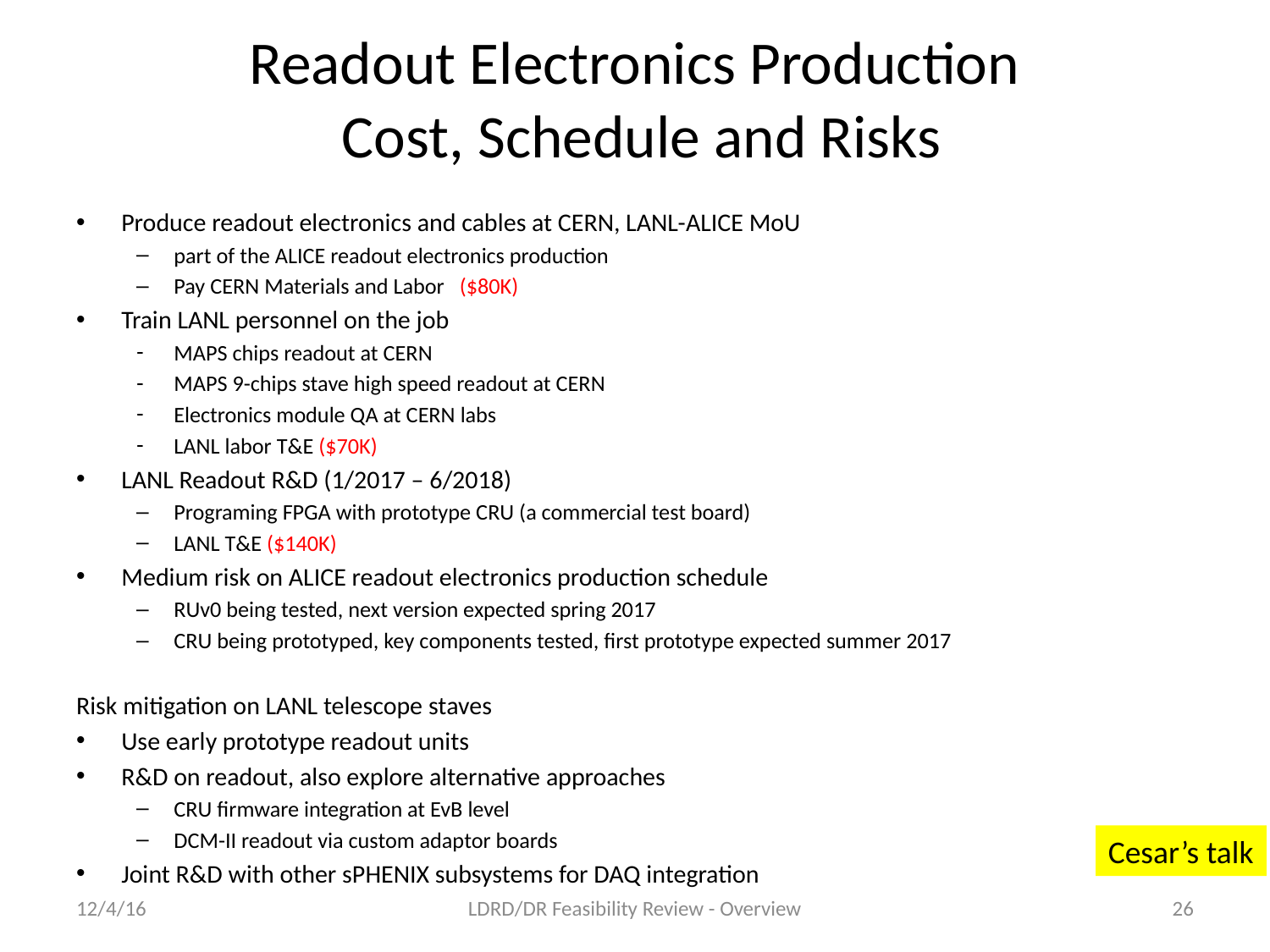

# Readout Electronics Production Cost, Schedule and Risks
Produce readout electronics and cables at CERN, LANL-ALICE MoU
part of the ALICE readout electronics production
Pay CERN Materials and Labor   ($80K)
Train LANL personnel on the job
MAPS chips readout at CERN
MAPS 9-chips stave high speed readout at CERN
Electronics module QA at CERN labs
LANL labor T&E ($70K)
LANL Readout R&D (1/2017 – 6/2018)
Programing FPGA with prototype CRU (a commercial test board)
LANL T&E ($140K)
Medium risk on ALICE readout electronics production schedule
RUv0 being tested, next version expected spring 2017
CRU being prototyped, key components tested, first prototype expected summer 2017

Risk mitigation on LANL telescope staves
Use early prototype readout units
R&D on readout, also explore alternative approaches
CRU firmware integration at EvB level
DCM-II readout via custom adaptor boards
Joint R&D with other sPHENIX subsystems for DAQ integration
Cesar’s talk
12/4/16
LDRD/DR Feasibility Review - Overview
26